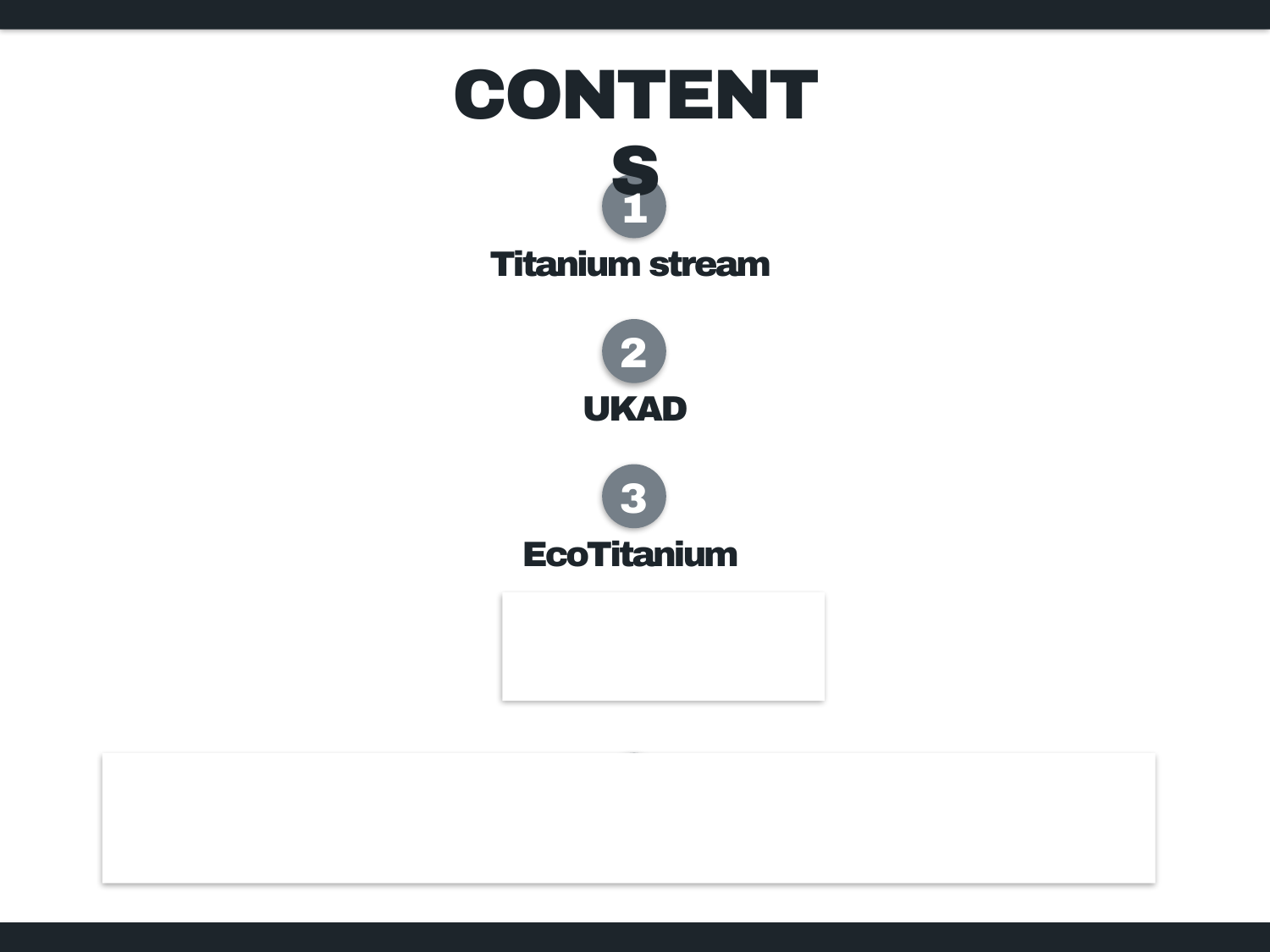

1
Titanium stream
2
UKAD
3
EcoTitanium

5